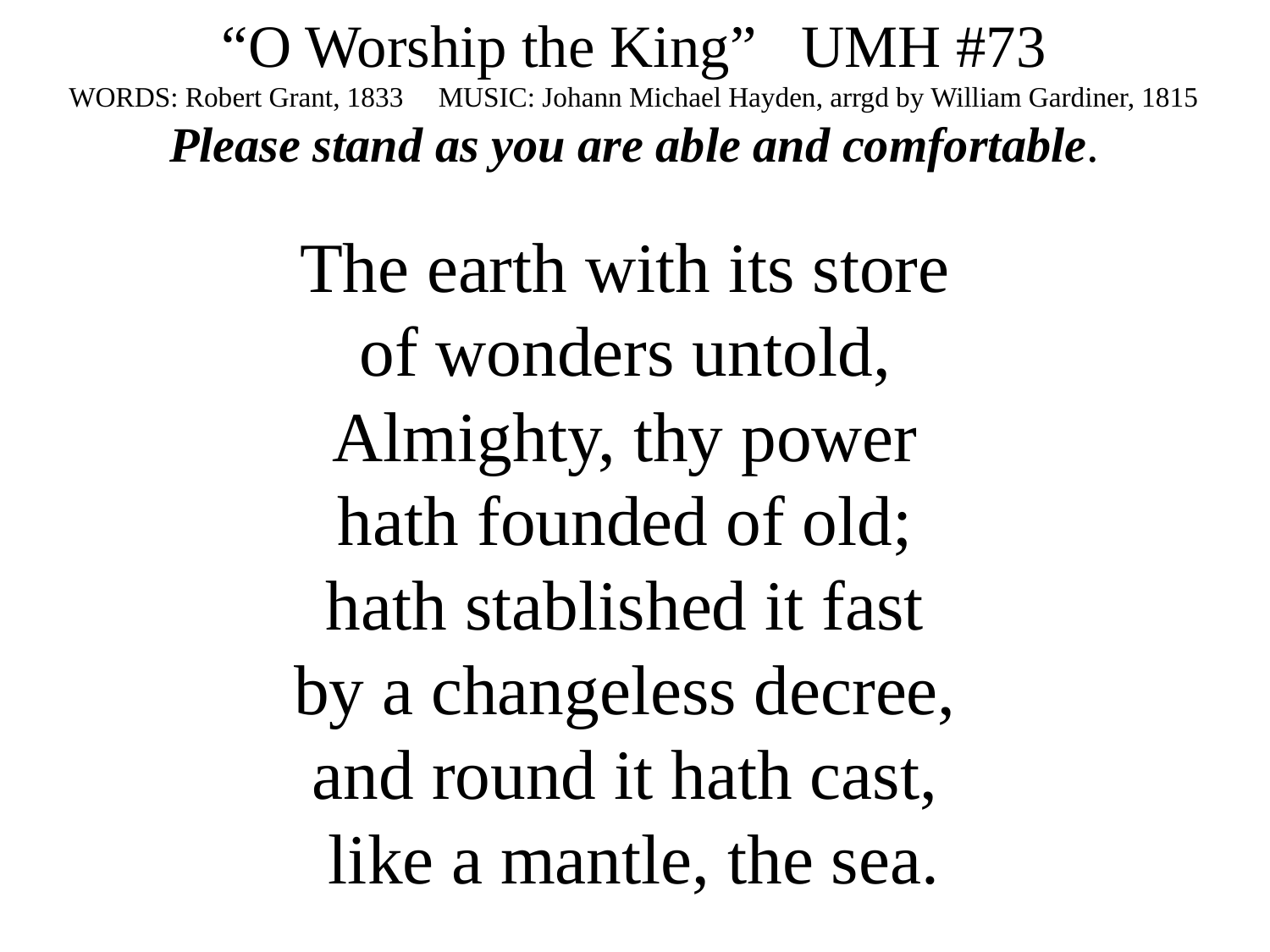

“O Worship the King”   UMH #73
WORDS: Robert Grant, 1833     MUSIC: Johann Michael Hayden, arrgd by William Gardiner, 1815
Please stand as you are able and comfortable.
The earth with its store
of wonders untold,
Almighty, thy power
hath founded of old;
hath stablished it fast
by a changeless decree,
and round it hath cast,
like a mantle, the sea.